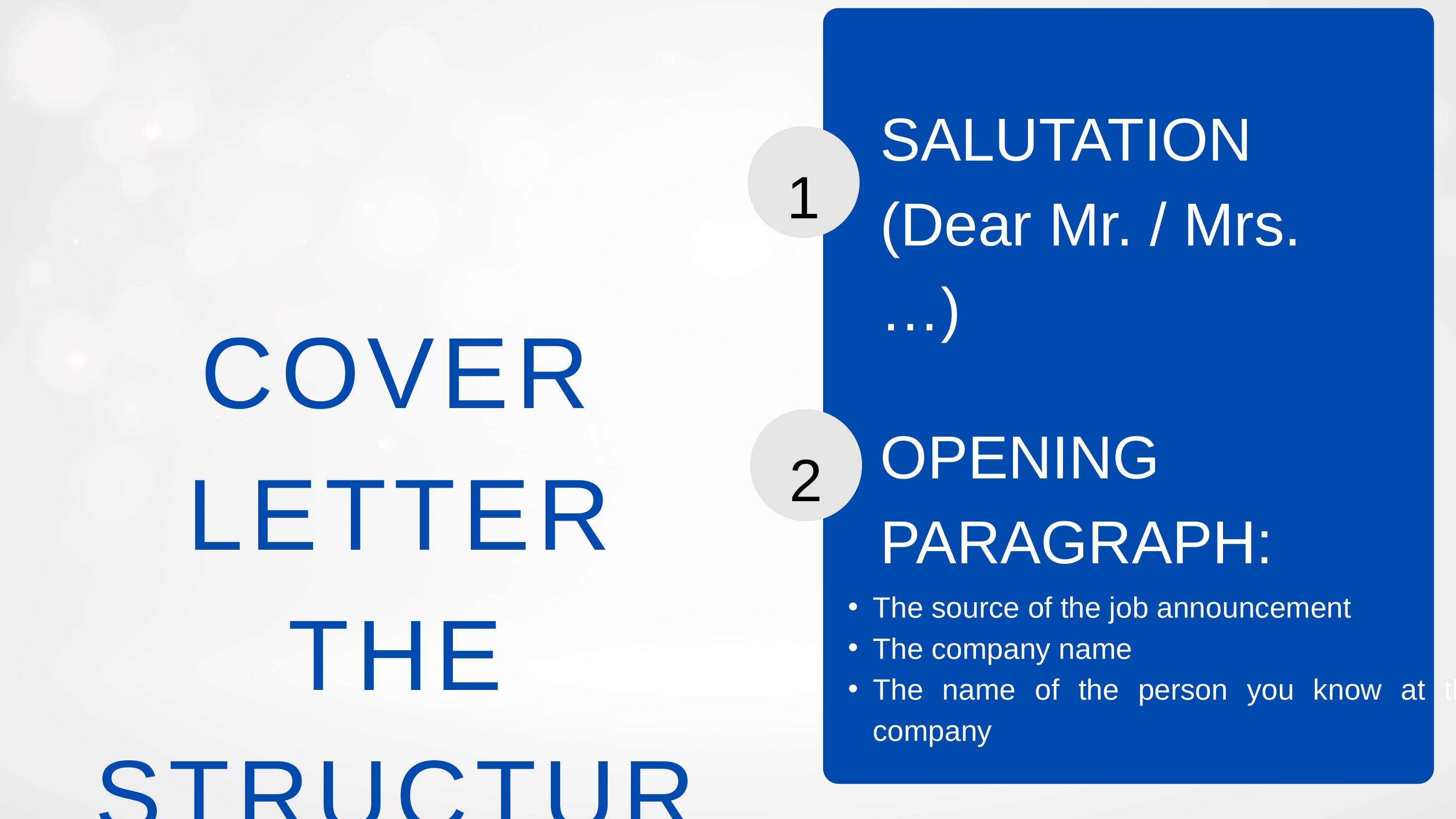

SALUTATION
(Dear Mr. / Mrs. …)

1
COVER LETTER
THE STRUCTURE
OPENING PARAGRAPH:

2

The source of the job announcement
The company name
The name of the person you know at the company